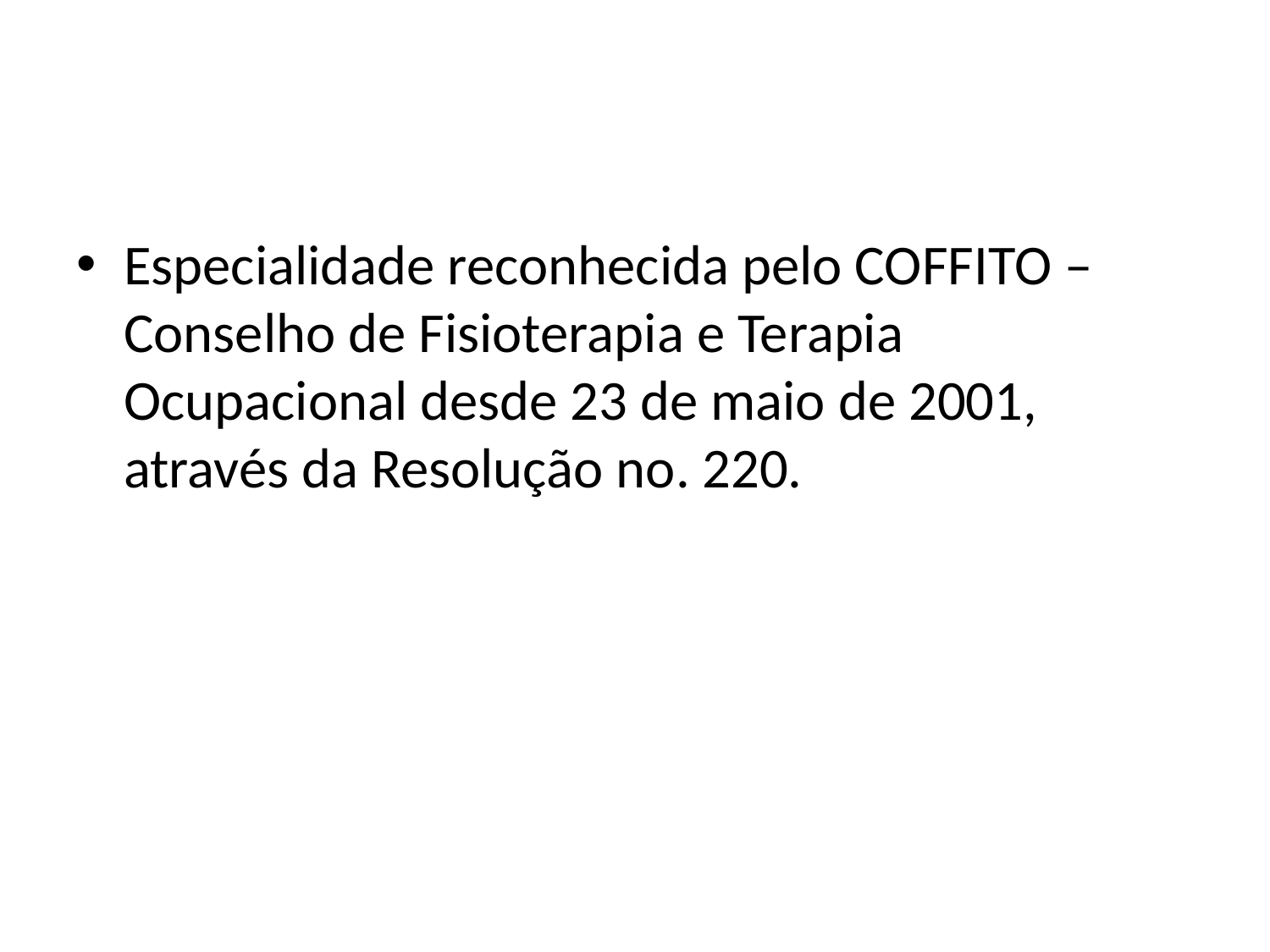

Especialidade reconhecida pelo COFFITO – Conselho de Fisioterapia e Terapia Ocupacional desde 23 de maio de 2001, através da Resolução no. 220.